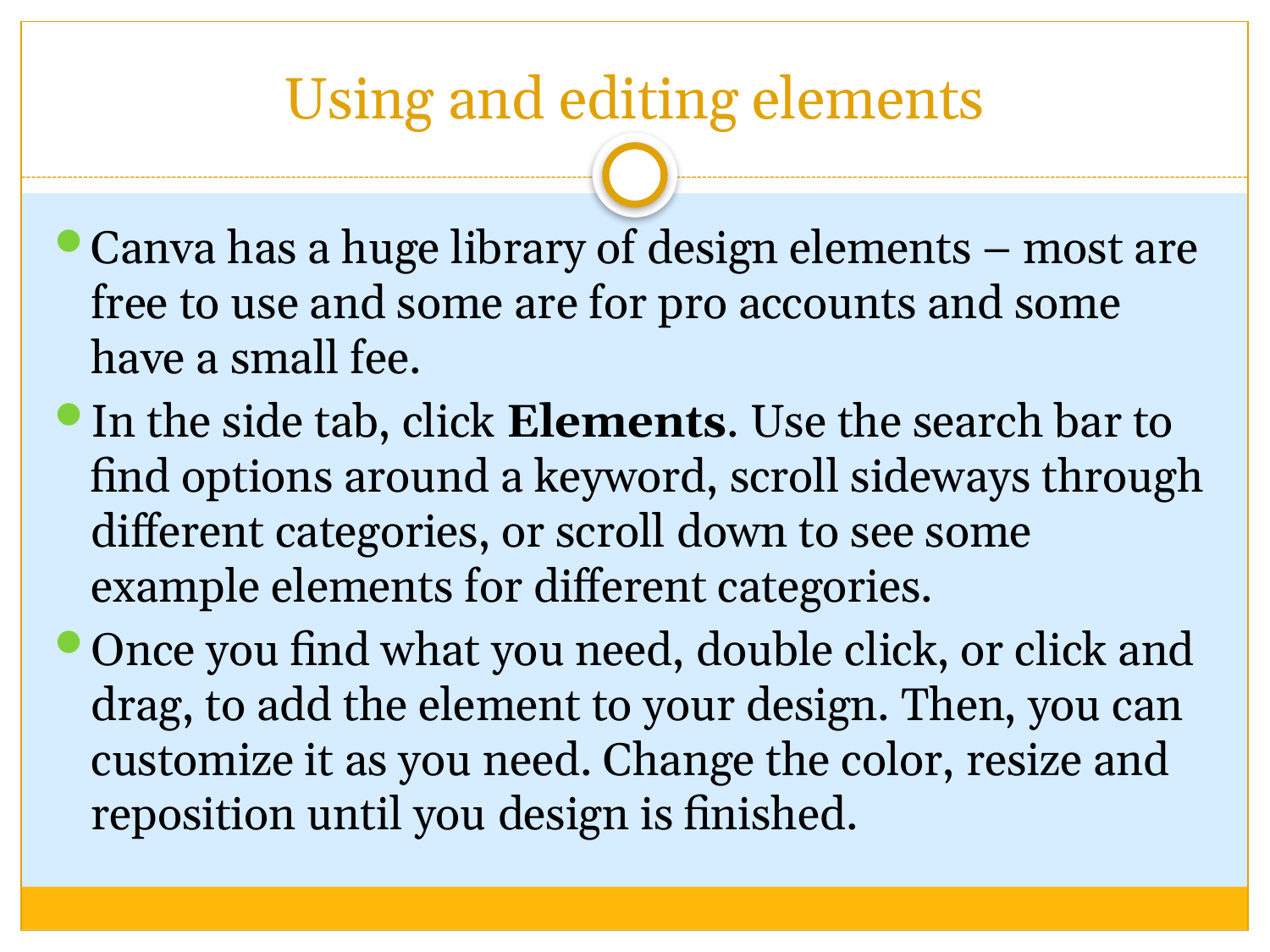

# Using and editing elements
Canva has a huge library of design elements – most are free to use and some are for pro accounts and some have a small fee.
In the side tab, click Elements. Use the search bar to find options around a keyword, scroll sideways through different categories, or scroll down to see some example elements for different categories.
Once you find what you need, double click, or click and drag, to add the element to your design. Then, you can customize it as you need. Change the color, resize and reposition until you design is finished.